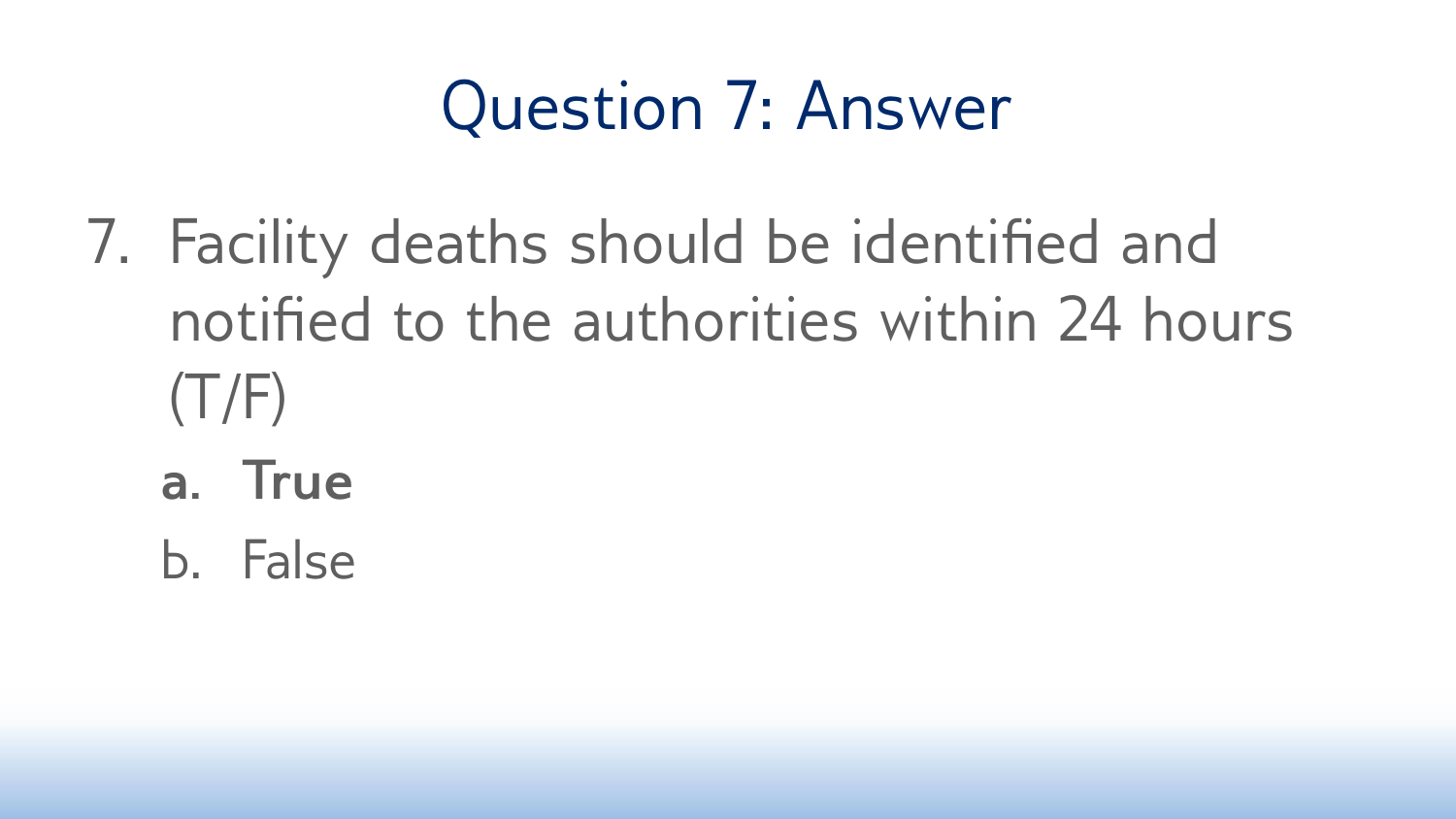

# Question 7: Answer
Facility deaths should be identified and notified to the authorities within 24 hours (T/F)
True
False